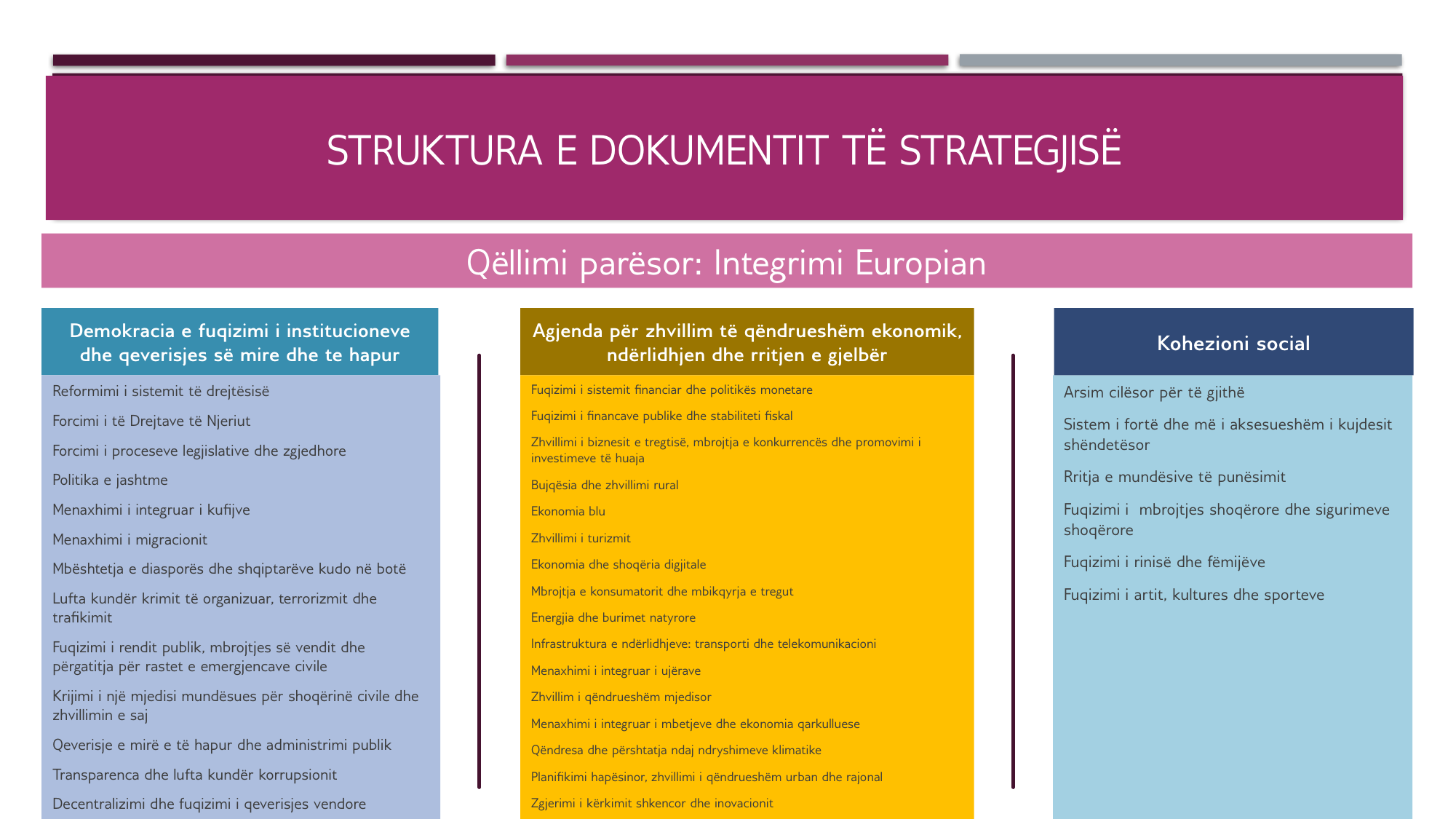

# Struktura e DOKUMENTIT Të strategjisë
Qëllimi parësor: Integrimi Europian
Demokracia e fuqizimi i institucioneve dhe qeverisjes së mire dhe te hapur
Agjenda për zhvillim të qëndrueshëm ekonomik, ndërlidhjen dhe rritjen e gjelbër
Kohezioni social
Reformimi i sistemit të drejtësisë
Forcimi i të Drejtave të Njeriut
Forcimi i proceseve legjislative dhe zgjedhore
Politika e jashtme
Menaxhimi i integruar i kufijve
Menaxhimi i migracionit
Mbështetja e diasporës dhe shqiptarëve kudo në botë
Lufta kundër krimit të organizuar, terrorizmit dhe trafikimit
Fuqizimi i rendit publik, mbrojtjes së vendit dhe përgatitja për rastet e emergjencave civile
Krijimi i një mjedisi mundësues për shoqërinë civile dhe zhvillimin e saj
Qeverisje e mirë e të hapur dhe administrimi publik
Transparenca dhe lufta kundër korrupsionit
Decentralizimi dhe fuqizimi i qeverisjes vendore
Fuqizimi i sistemit financiar dhe politikës monetare
Fuqizimi i financave publike dhe stabiliteti fiskal
Zhvillimi i biznesit e tregtisë, mbrojtja e konkurrencës dhe promovimi i investimeve të huaja
Bujqësia dhe zhvillimi rural
Ekonomia blu
Zhvillimi i turizmit
Ekonomia dhe shoqëria digjitale
Mbrojtja e konsumatorit dhe mbikqyrja e tregut
Energjia dhe burimet natyrore
Infrastruktura e ndërlidhjeve: transporti dhe telekomunikacioni
Menaxhimi i integruar i ujërave
Zhvillim i qëndrueshëm mjedisor
Menaxhimi i integruar i mbetjeve dhe ekonomia qarkulluese
Qëndresa dhe përshtatja ndaj ndryshimeve klimatike
Planifikimi hapësinor, zhvillimi i qëndrueshëm urban dhe rajonal
Zgjerimi i kërkimit shkencor dhe inovacionit
Arsim cilësor për të gjithë
Sistem i fortë dhe më i aksesueshëm i kujdesit shëndetësor
Rritja e mundësive të punësimit
Fuqizimi i  mbrojtjes shoqërore dhe sigurimeve shoqërore
Fuqizimi i rinisë dhe fëmijëve
Fuqizimi i artit, kultures dhe sporteve